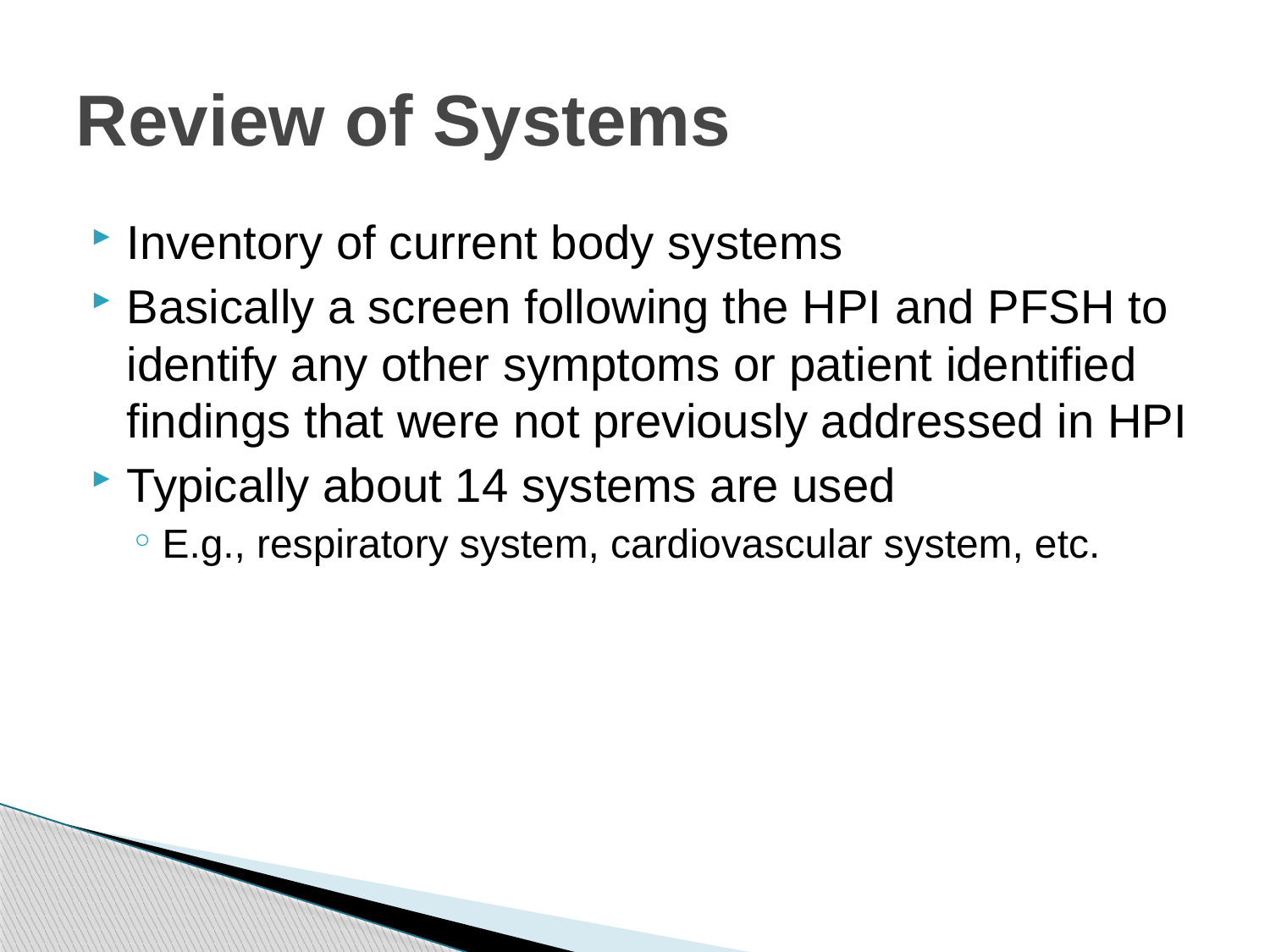

# Review of Systems
Inventory of current body systems
Basically a screen following the HPI and PFSH to identify any other symptoms or patient identified findings that were not previously addressed in HPI
Typically about 14 systems are used
E.g., respiratory system, cardiovascular system, etc.